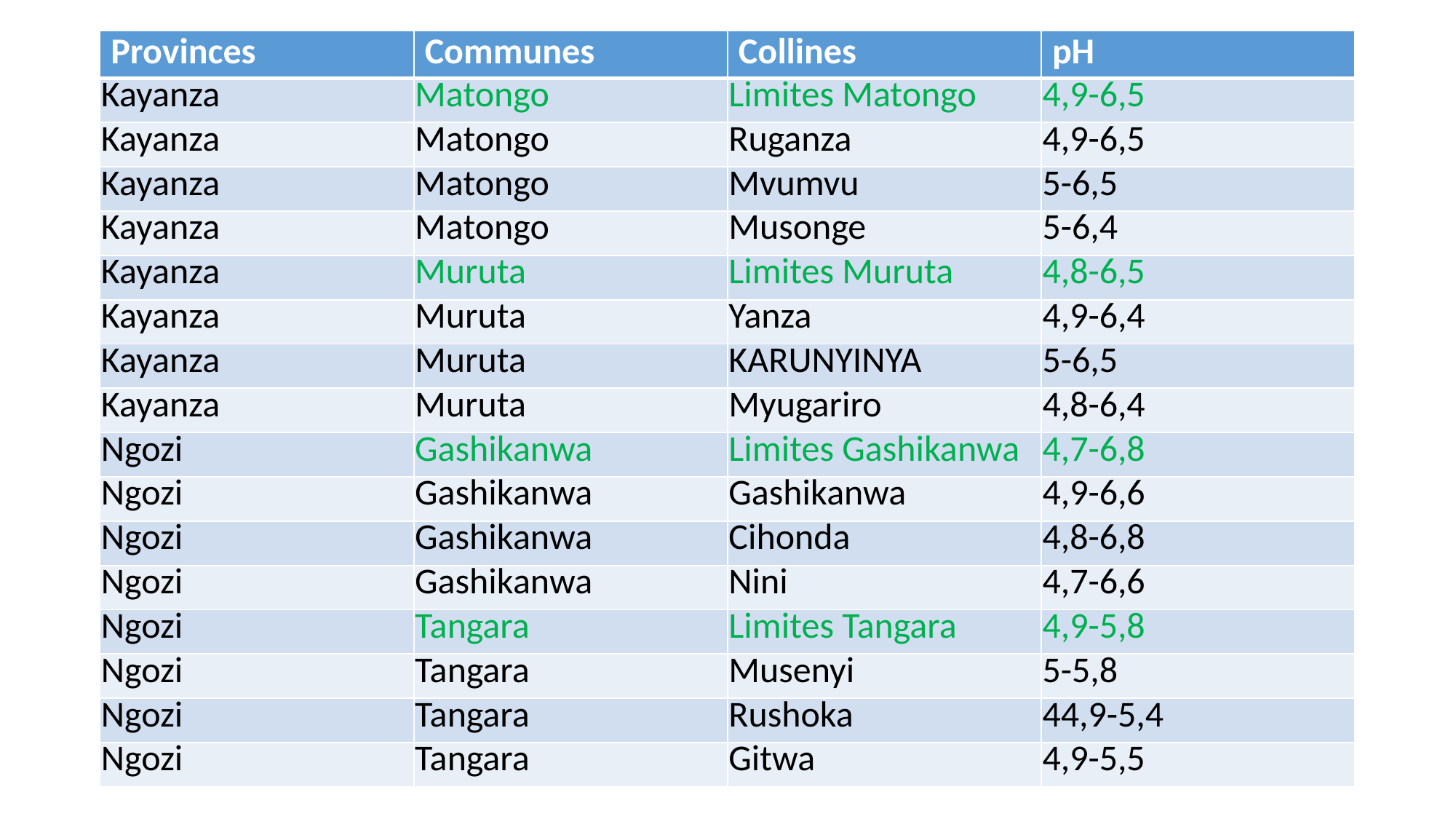

| Provinces | Communes | Collines | pH |
| --- | --- | --- | --- |
| Kayanza | Matongo | Limites Matongo | 4,9-6,5 |
| Kayanza | Matongo | Ruganza | 4,9-6,5 |
| Kayanza | Matongo | Mvumvu | 5-6,5 |
| Kayanza | Matongo | Musonge | 5-6,4 |
| Kayanza | Muruta | Limites Muruta | 4,8-6,5 |
| Kayanza | Muruta | Yanza | 4,9-6,4 |
| Kayanza | Muruta | KARUNYINYA | 5-6,5 |
| Kayanza | Muruta | Myugariro | 4,8-6,4 |
| Ngozi | Gashikanwa | Limites Gashikanwa | 4,7-6,8 |
| Ngozi | Gashikanwa | Gashikanwa | 4,9-6,6 |
| Ngozi | Gashikanwa | Cihonda | 4,8-6,8 |
| Ngozi | Gashikanwa | Nini | 4,7-6,6 |
| Ngozi | Tangara | Limites Tangara | 4,9-5,8 |
| Ngozi | Tangara | Musenyi | 5-5,8 |
| Ngozi | Tangara | Rushoka | 44,9-5,4 |
| Ngozi | Tangara | Gitwa | 4,9-5,5 |